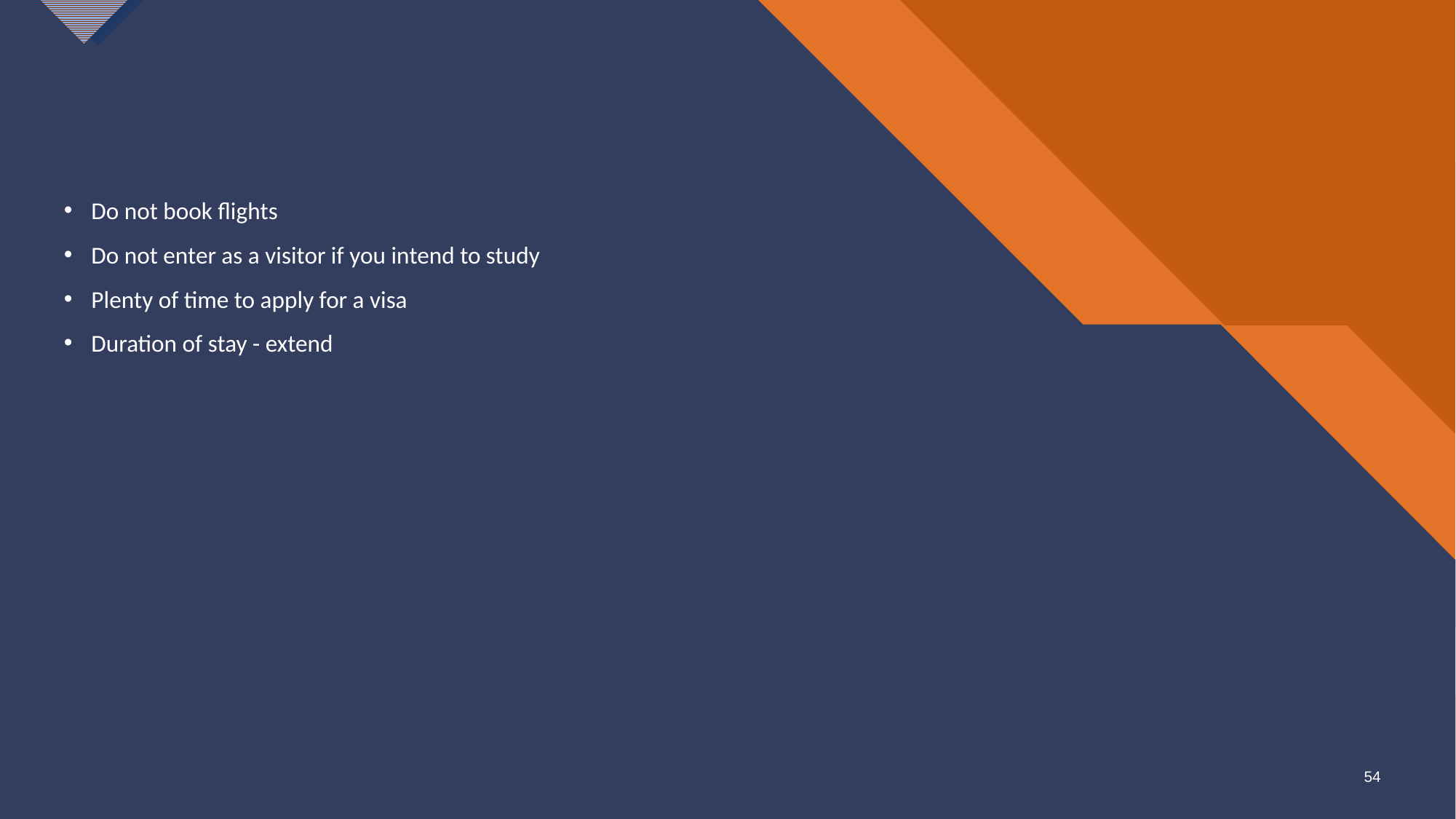

Do not book flights
Do not enter as a visitor if you intend to study
Plenty of time to apply for a visa
Duration of stay - extend

54